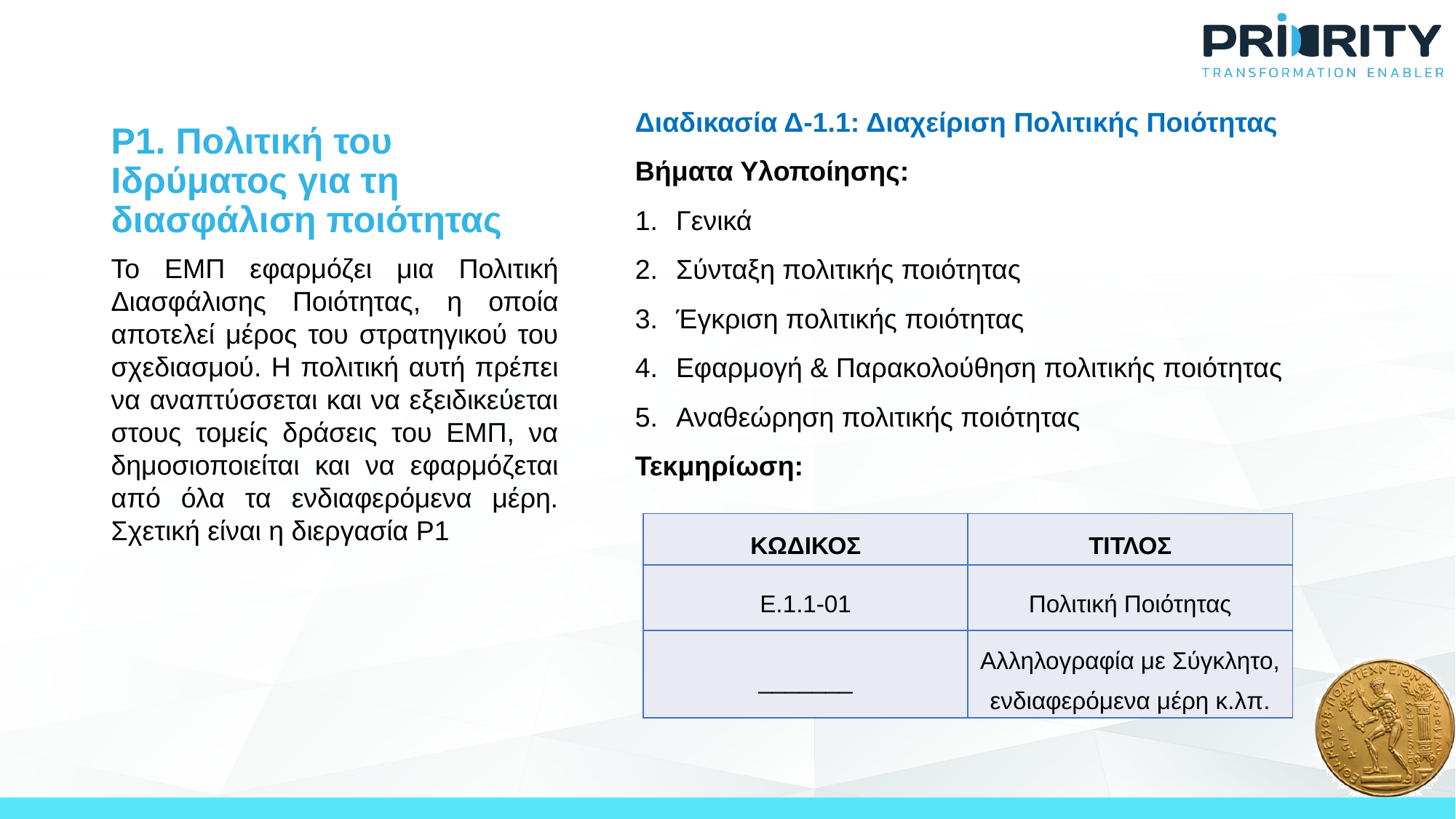

# Ρ1. Πολιτική του Ιδρύματος για τη διασφάλιση ποιότητας
Διαδικασία Δ-1.1: Διαχείριση Πολιτικής Ποιότητας
Βήματα Υλοποίησης:
Γενικά
Σύνταξη πολιτικής ποιότητας
Έγκριση πολιτικής ποιότητας
Εφαρμογή & Παρακολούθηση πολιτικής ποιότητας
Αναθεώρηση πολιτικής ποιότητας
Τεκμηρίωση:

Το ΕΜΠ εφαρμόζει μια Πολιτική Διασφάλισης Ποιότητας, η οποία αποτελεί μέρος του στρατηγικού του σχεδιασμού. Η πολιτική αυτή πρέπει να αναπτύσσεται και να εξειδικεύεται στους τομείς δράσεις του ΕΜΠ, να δημοσιοποιείται και να εφαρμόζεται από όλα τα ενδιαφερόμενα μέρη. Σχετική είναι η διεργασία Ρ1

| ΚΩΔΙΚΟΣ | ΤΙΤΛΟΣ |
| --- | --- |
| Ε.1.1-01 | Πολιτική Ποιότητας |
| \_\_\_\_\_\_\_ | Αλληλογραφία με Σύγκλητο, ενδιαφερόμενα μέρη κ.λπ. |